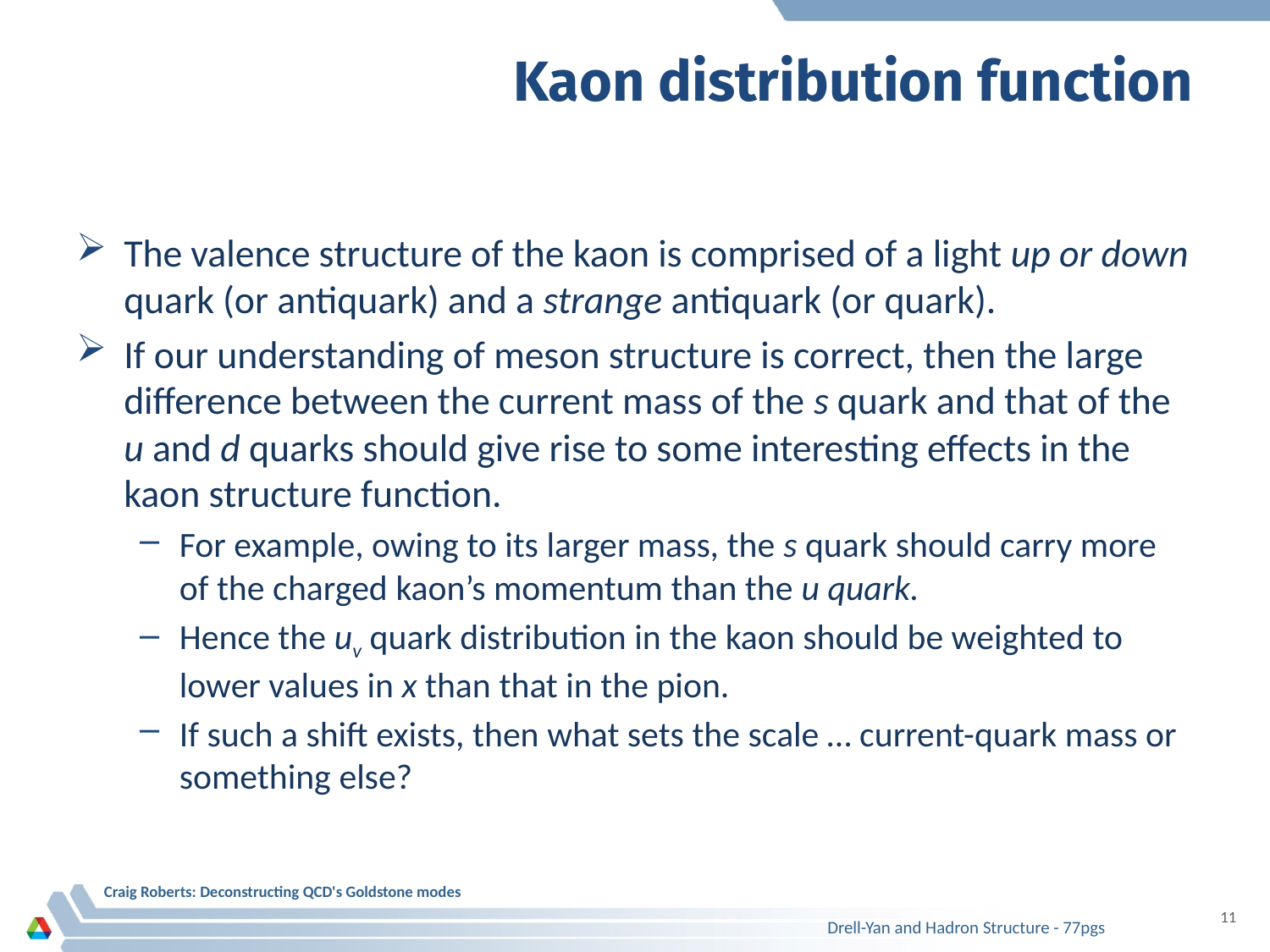

# Kaon distribution function
The valence structure of the kaon is comprised of a light up or down quark (or antiquark) and a strange antiquark (or quark).
If our understanding of meson structure is correct, then the large difference between the current mass of the s quark and that of the u and d quarks should give rise to some interesting effects in the kaon structure function.
For example, owing to its larger mass, the s quark should carry more of the charged kaon’s momentum than the u quark.
Hence the uv quark distribution in the kaon should be weighted to lower values in x than that in the pion.
If such a shift exists, then what sets the scale … current-quark mass or something else?
Craig Roberts: Deconstructing QCD's Goldstone modes
11
Drell-Yan and Hadron Structure - 77pgs